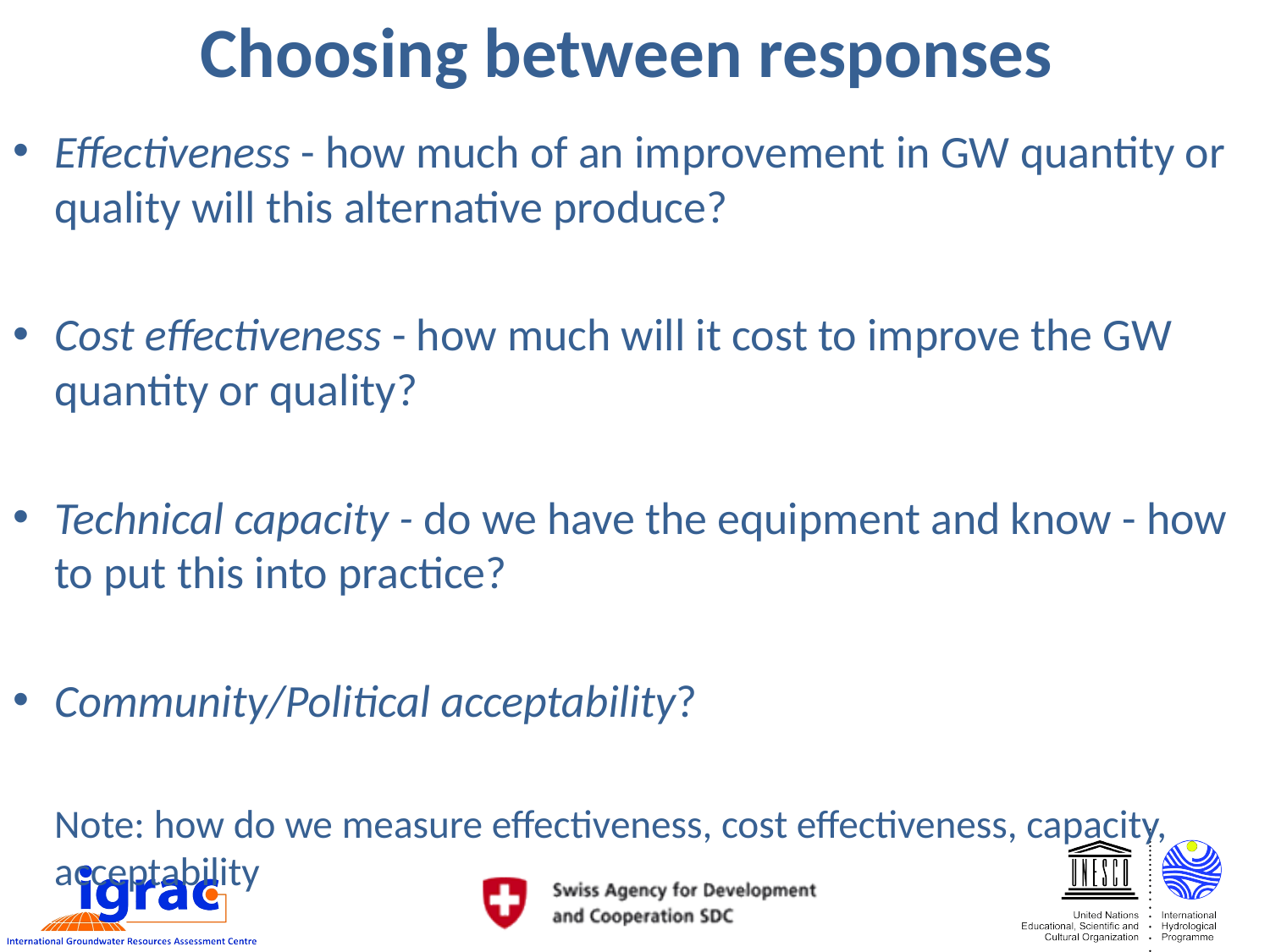

# Choosing between responses
Effectiveness - how much of an improvement in GW quantity or quality will this alternative produce?

Cost effectiveness - how much will it cost to improve the GW quantity or quality?

Technical capacity - do we have the equipment and know - how to put this into practice?

Community/Political acceptability?

Note: how do we measure effectiveness, cost effectiveness, capacity, acceptability